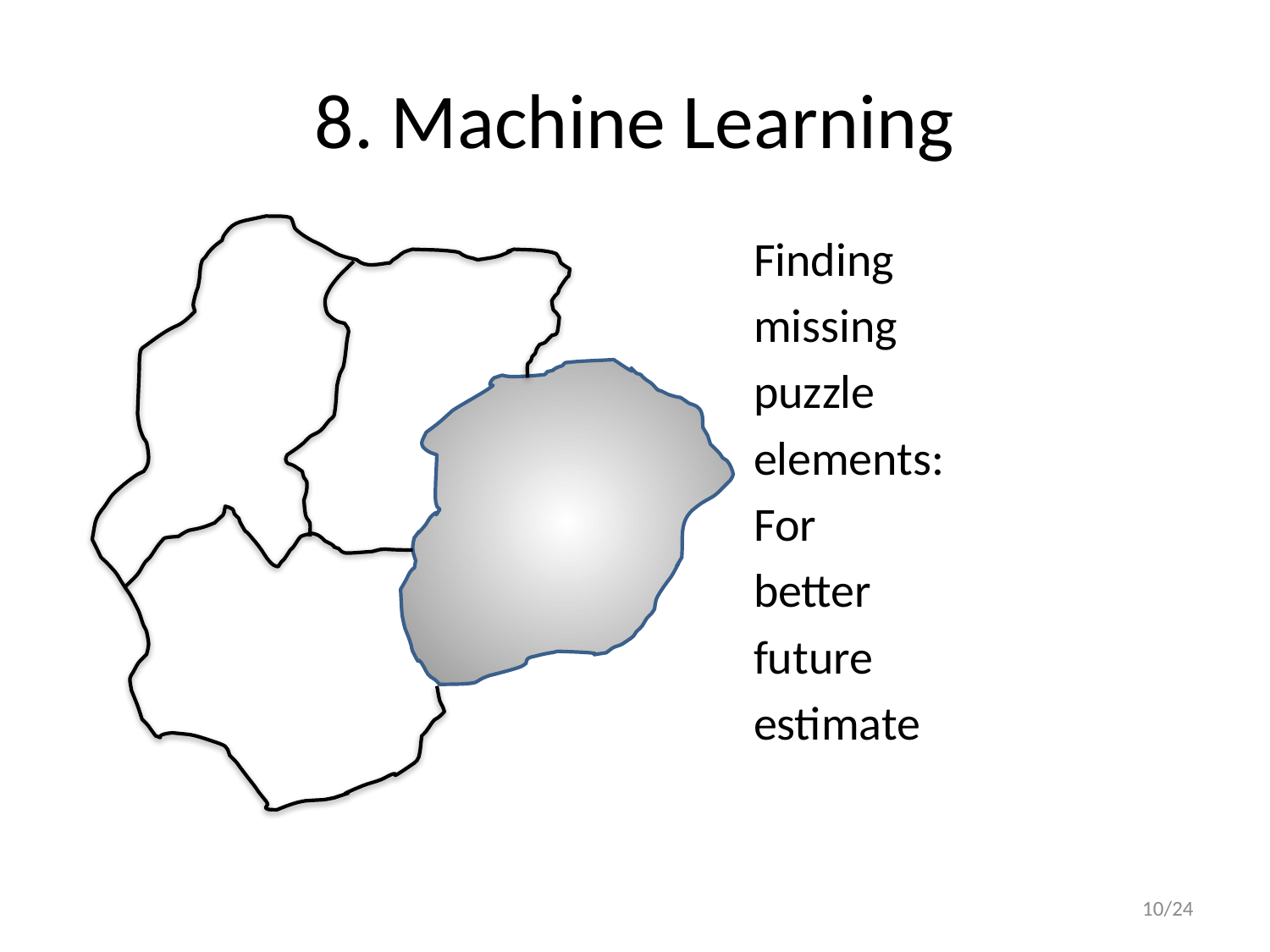

# 8. Machine Learning

Finding
missing
puzzle
elements:
For
better
future
estimate

10/24